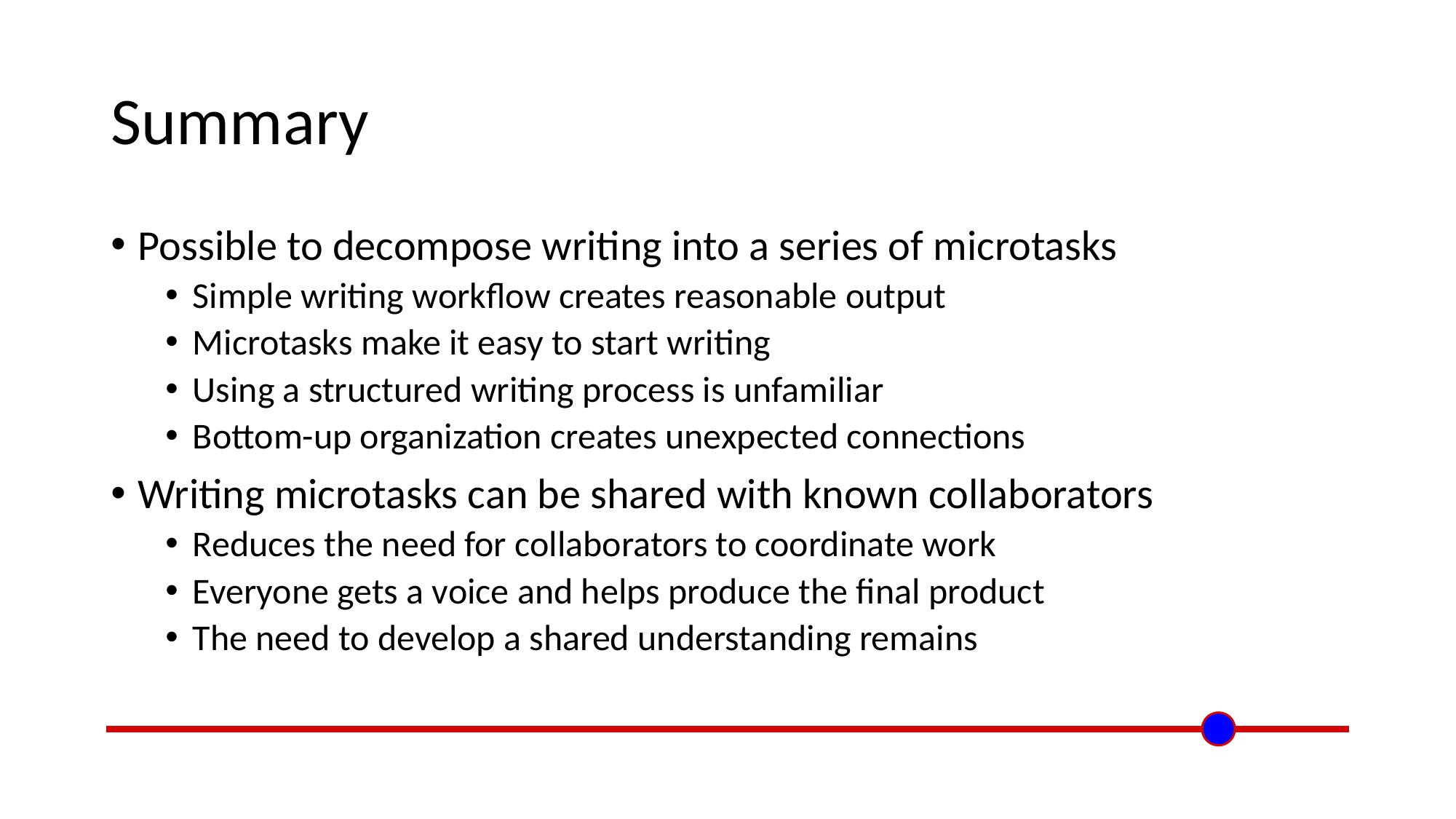

# Summary
Possible to decompose writing into a series of microtasks
Simple writing workflow creates reasonable output
Microtasks make it easy to start writing
Using a structured writing process is unfamiliar
Bottom-up organization creates unexpected connections
Writing microtasks can be shared with known collaborators
Reduces the need for collaborators to coordinate work
Everyone gets a voice and helps produce the final product
The need to develop a shared understanding remains